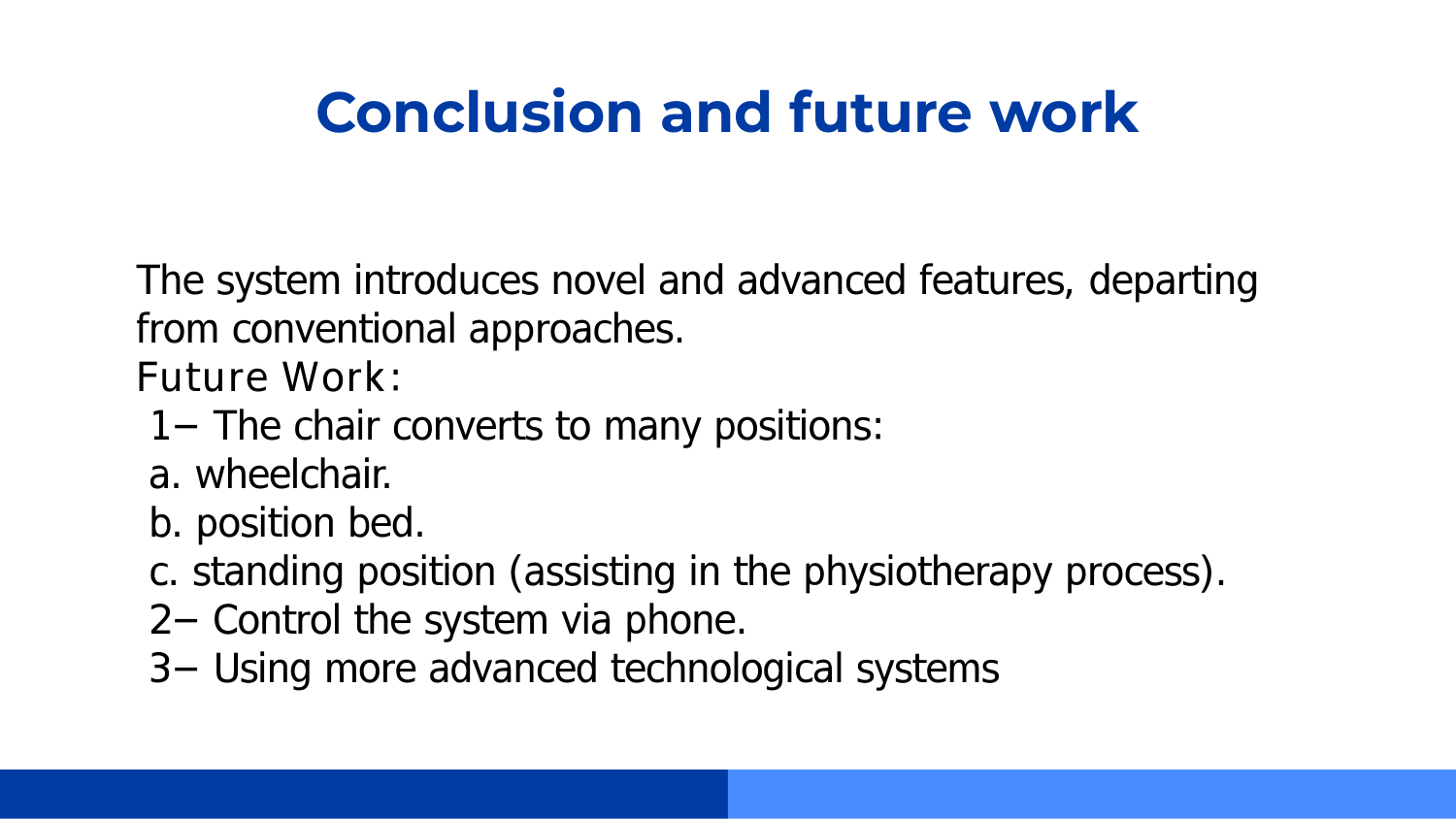

# Conclusion and future work
The system introduces novel and advanced features, departing from conventional approaches.
Future Work:
 1− The chair converts to many positions:
 a. wheelchair.
 b. position bed.
 c. standing position (assisting in the physiotherapy process).
 2− Control the system via phone.
 3− Using more advanced technological systems